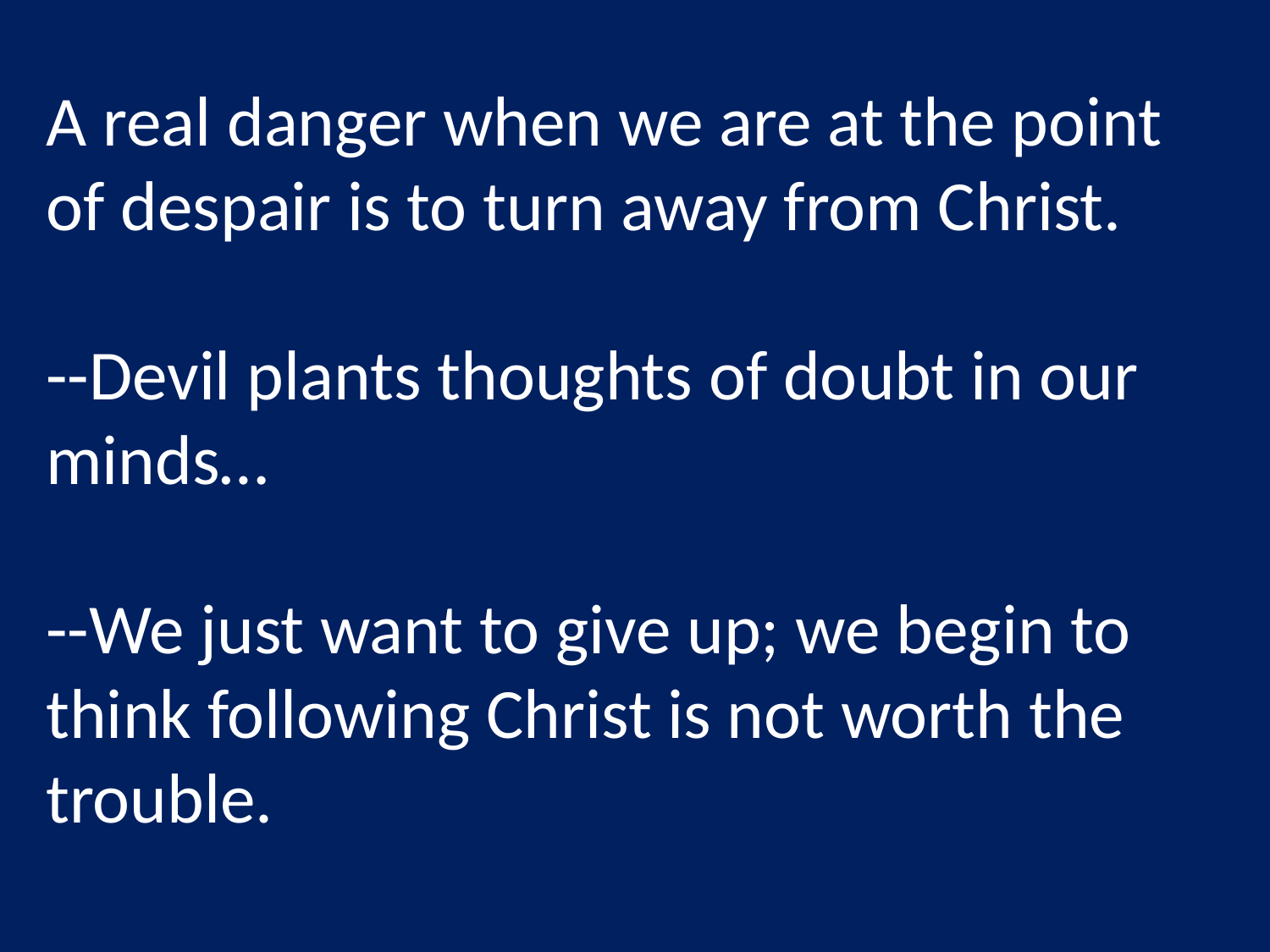

A real danger when we are at the point of despair is to turn away from Christ.

--Devil plants thoughts of doubt in our minds…

--We just want to give up; we begin to think following Christ is not worth the trouble.